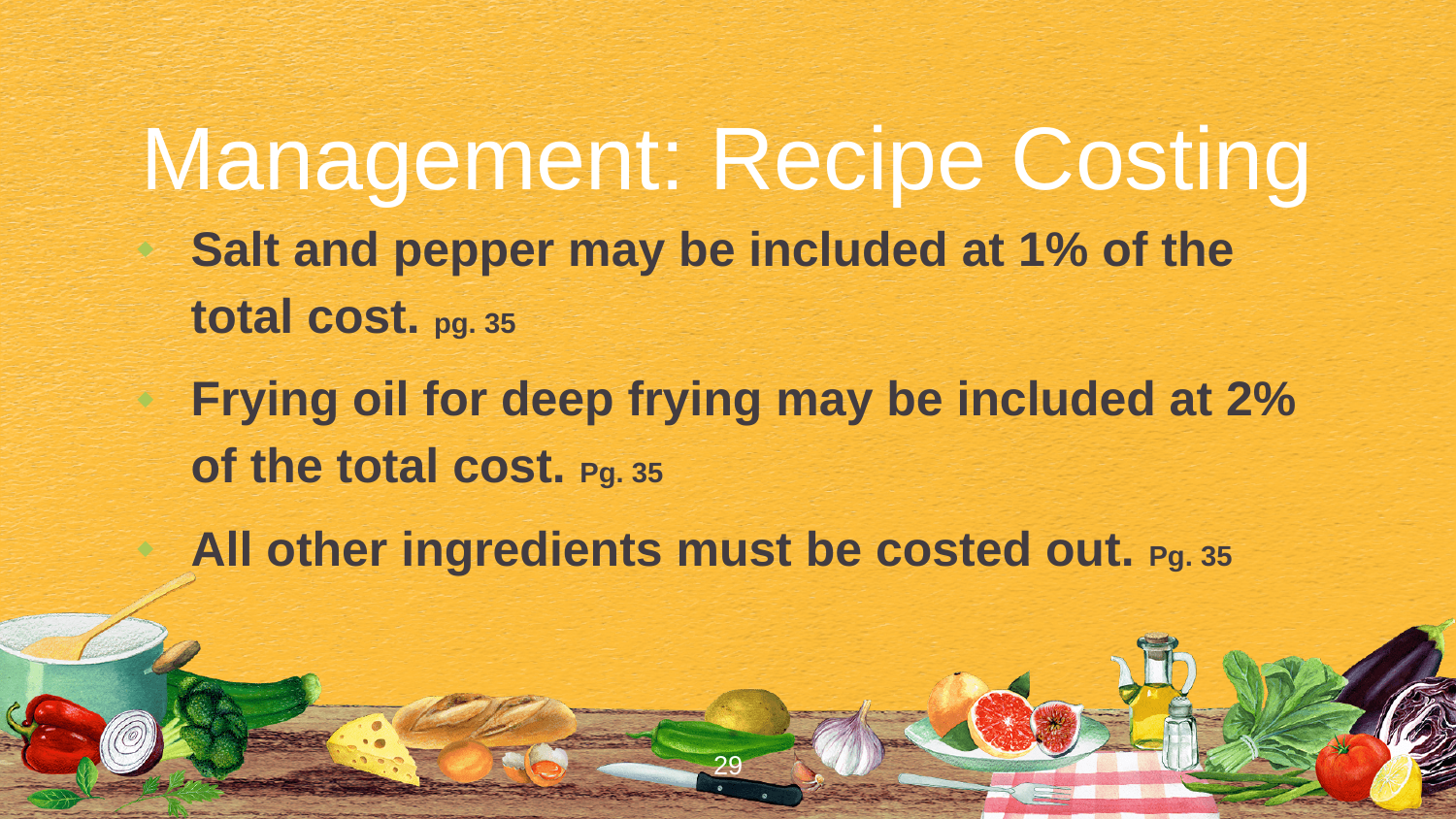

Management: Recipe Costing
Salt and pepper may be included at 1% of the total cost. pg. 35
Frying oil for deep frying may be included at 2% of the total cost. Pg. 35
All other ingredients must be costed out. Pg. 35

29